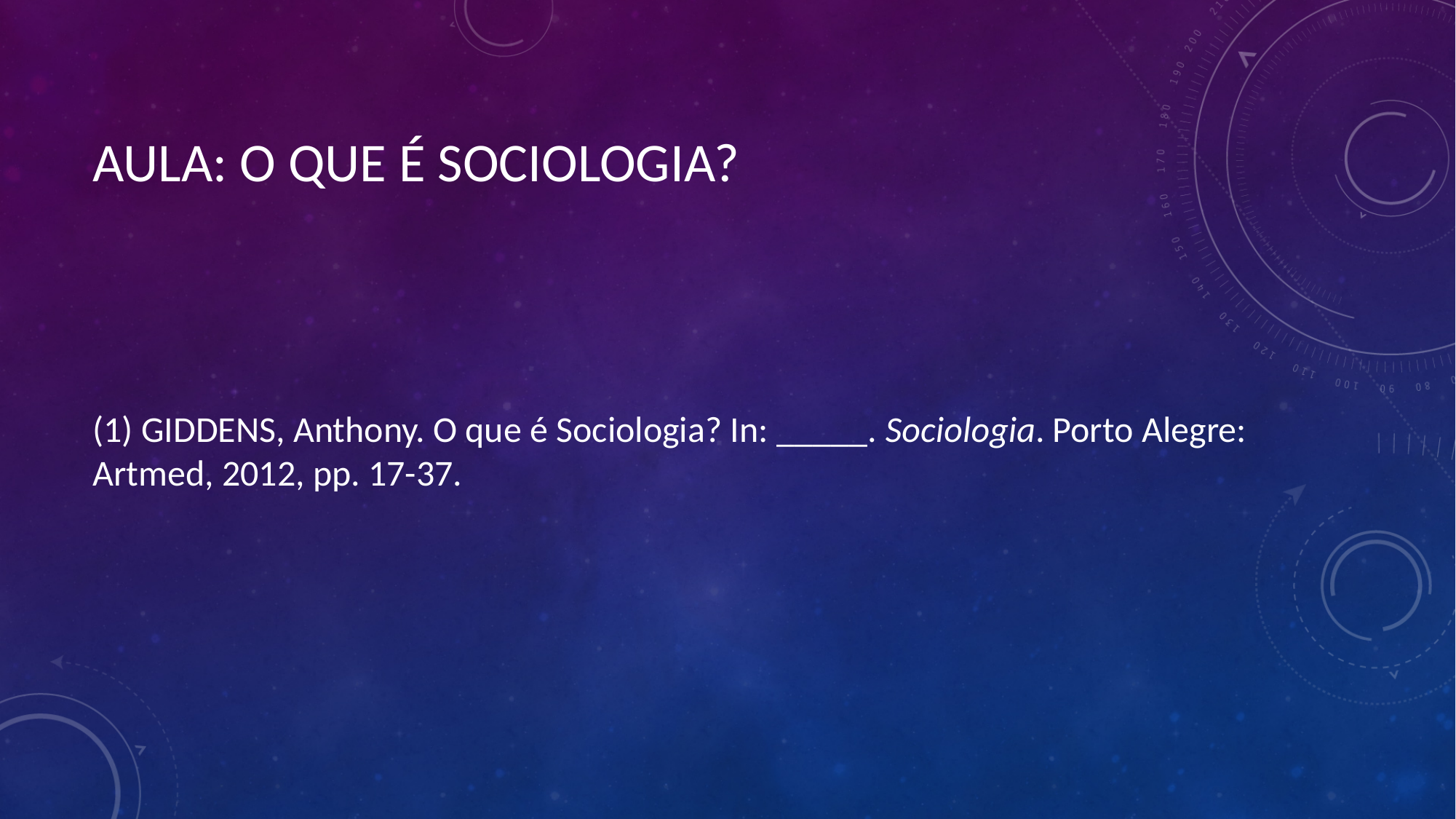

# Aula: o que é sociologia?
(1) GIDDENS, Anthony. O que é Sociologia? In: _____. Sociologia. Porto Alegre: Artmed, 2012, pp. 17-37.